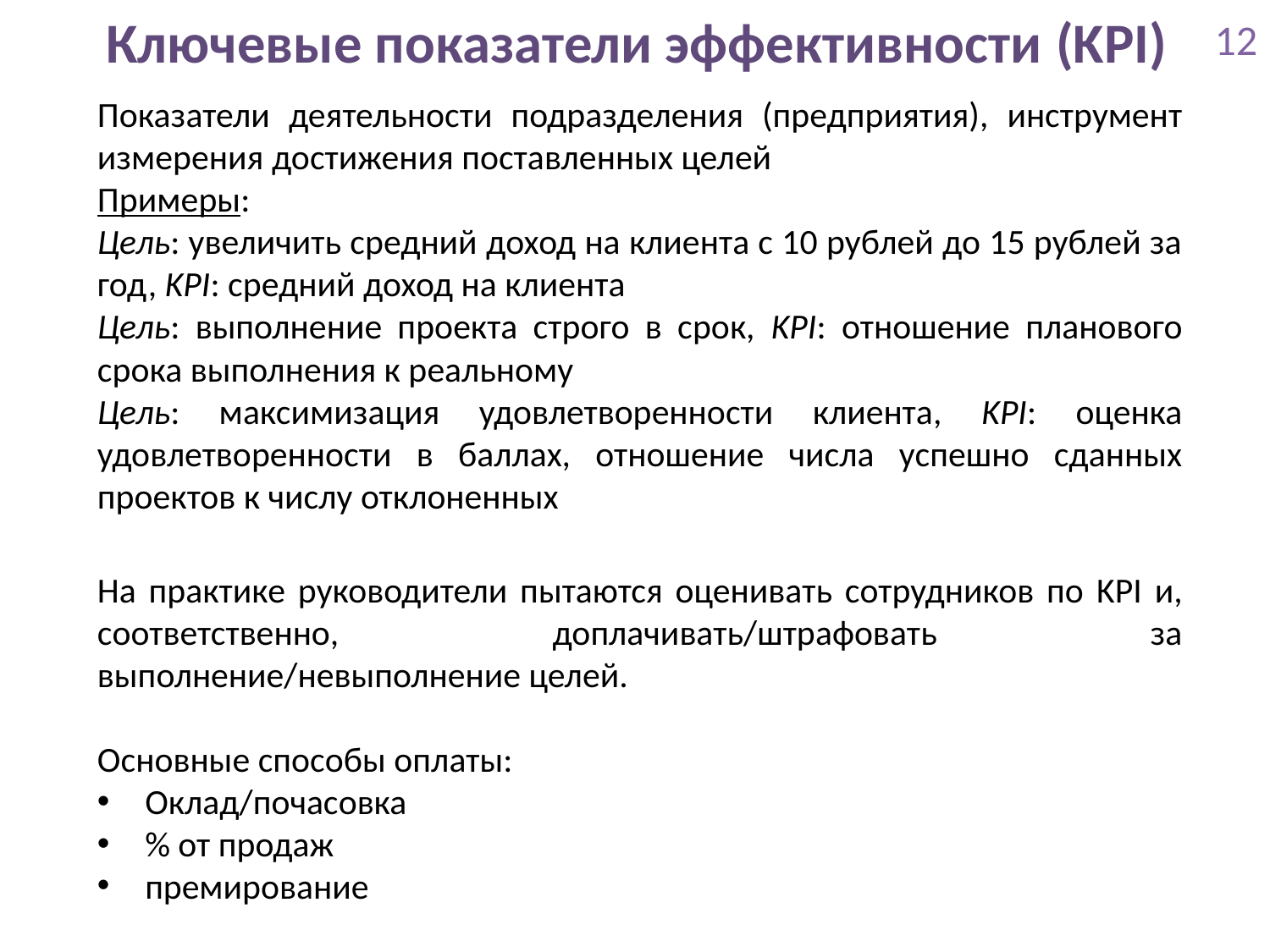

# Ключевые показатели эффективности (KPI)
12
Показатели деятельности подразделения (предприятия), инструмент измерения достижения поставленных целей
Примеры:
Цель: увеличить средний доход на клиента с 10 рублей до 15 рублей за год, KPI: средний доход на клиента
Цель: выполнение проекта строго в срок, KPI: отношение планового срока выполнения к реальному
Цель: максимизация удовлетворенности клиента, KPI: оценка удовлетворенности в баллах, отношение числа успешно сданных проектов к числу отклоненных
На практике руководители пытаются оценивать сотрудников по KPI и, соответственно, доплачивать/штрафовать за выполнение/невыполнение целей.

Основные способы оплаты:
Оклад/почасовка
% от продаж
премирование